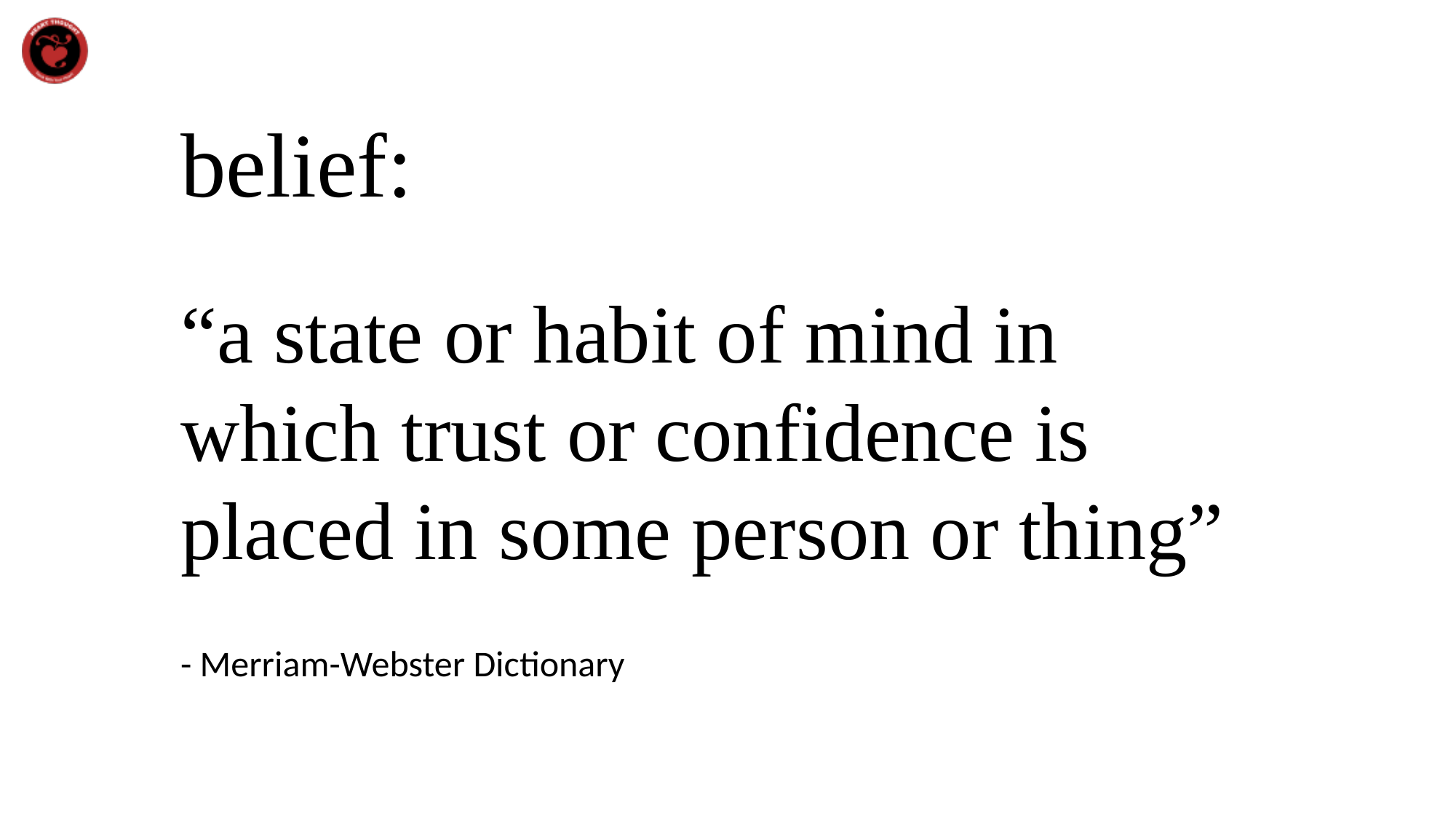

belief:

“a state or habit of mind in which trust or confidence is placed in some person or thing”

- Merriam-Webster Dictionary